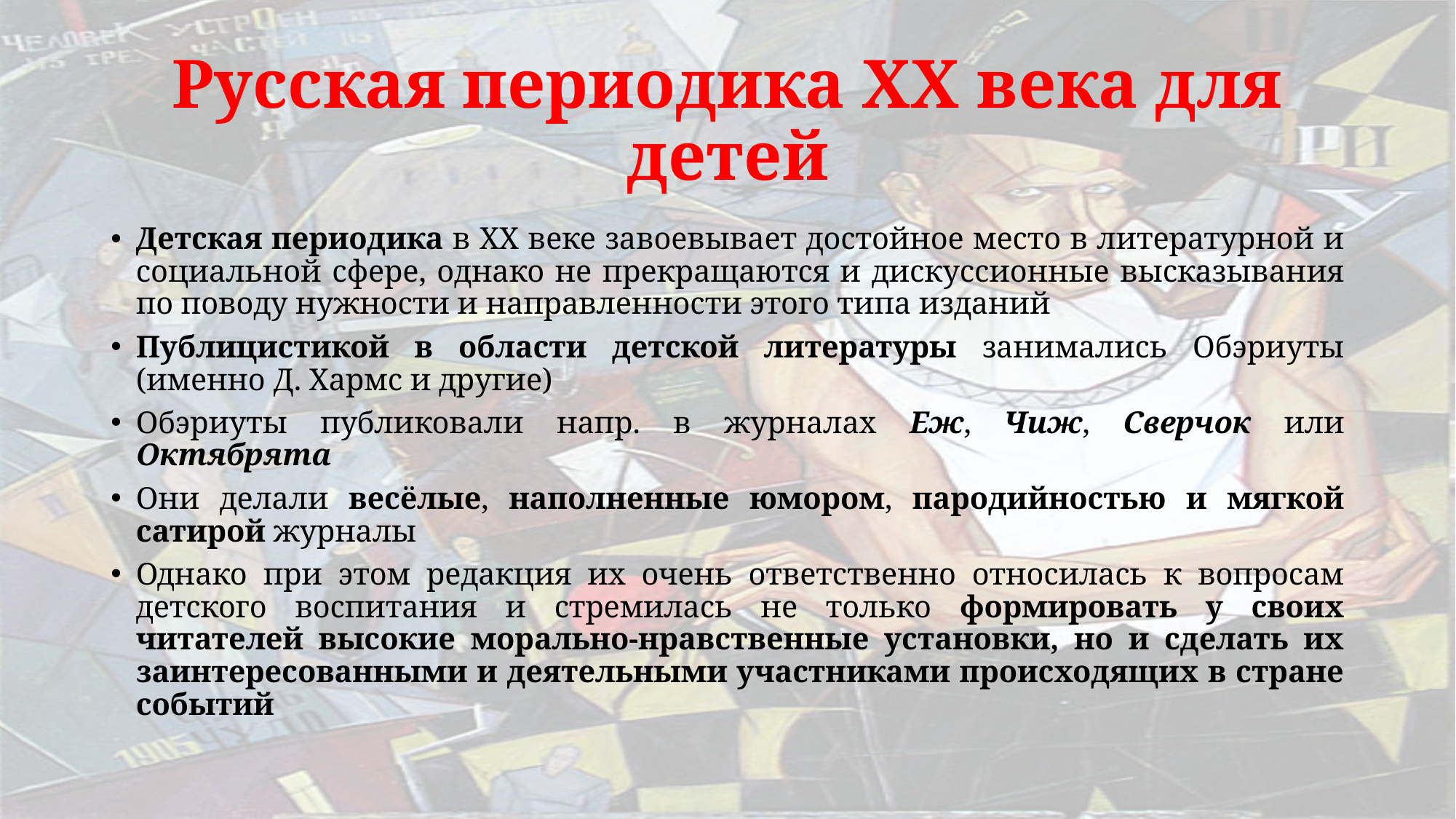

# Русская периодика ХХ века для детей
Детская периодика в ХХ веке завоевывает достойное место в литературной и социальной сфере, однако не прекращаются и дискуссионные высказывания по поводу нужности и направленности этого типа изданий
Публицистикой в области детской литературы занимались Обэриуты (именно Д. Хармс и другие)
Обэpиуты публиковали напр. в журналах Eж, Чиж, Сверчок или Октябрята
Oни делали весёлые, нaполненные юмором, пародийностью и мягкой сатирой журналы
Однако при этом редакция их очень ответственно относилась к вопросам детского воспитания и стремилась не только формировать у своих читателей высокиe морально-нравственные установки, но и сделать их заинтересованными и деятельными участниками происходящих в стране событий